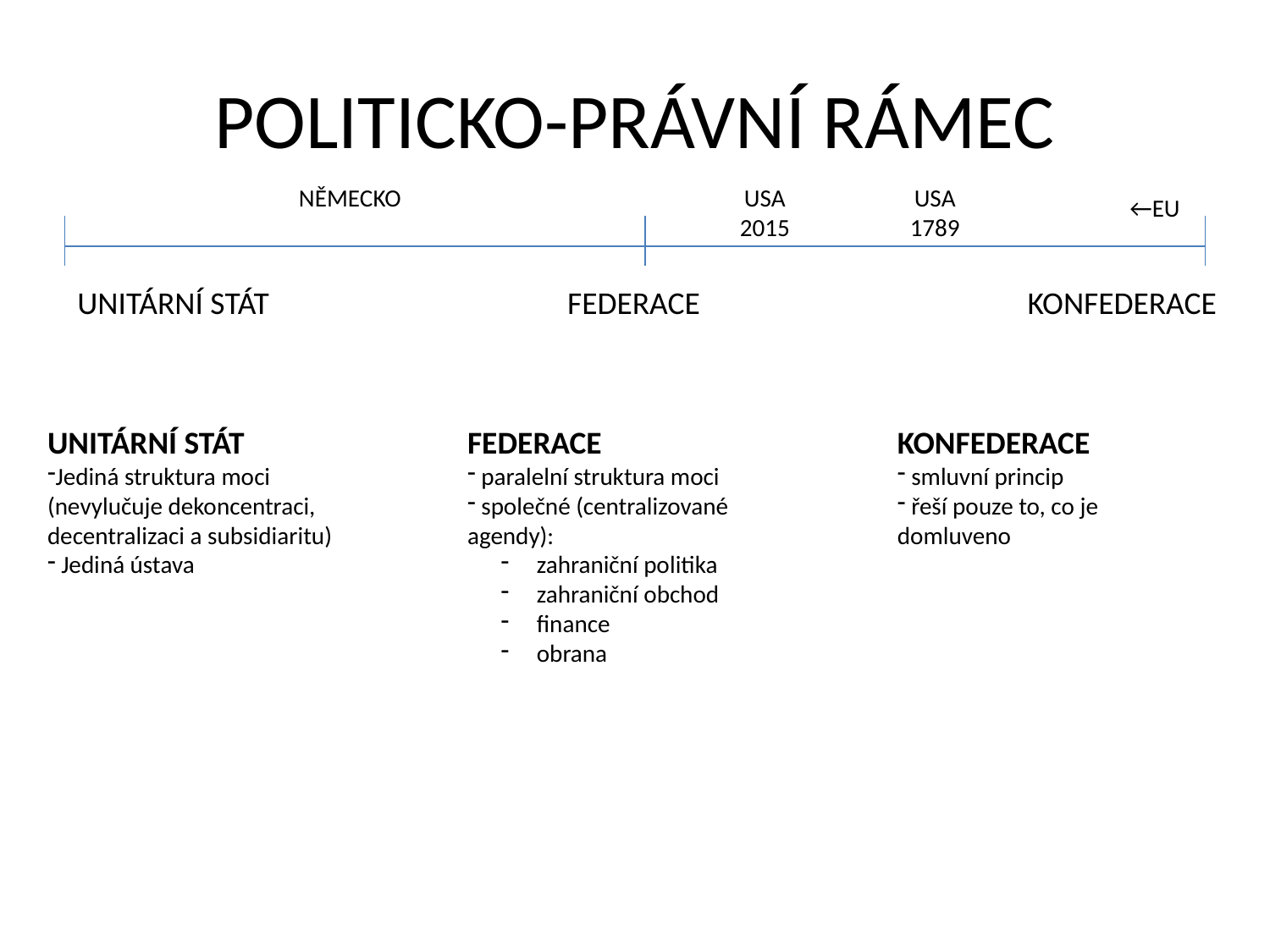

# POLITICKO-PRÁVNÍ RÁMEC
NĚMECKO
USA
2015
USA
1789
←EU
UNITÁRNÍ STÁT
FEDERACE
KONFEDERACE
UNITÁRNÍ STÁT
Jediná struktura moci (nevylučuje dekoncentraci, decentralizaci a subsidiaritu)
 Jediná ústava
FEDERACE
 paralelní struktura moci
 společné (centralizované agendy):
 zahraniční politika
 zahraniční obchod
 finance
 obrana
KONFEDERACE
 smluvní princip
 řeší pouze to, co je domluveno